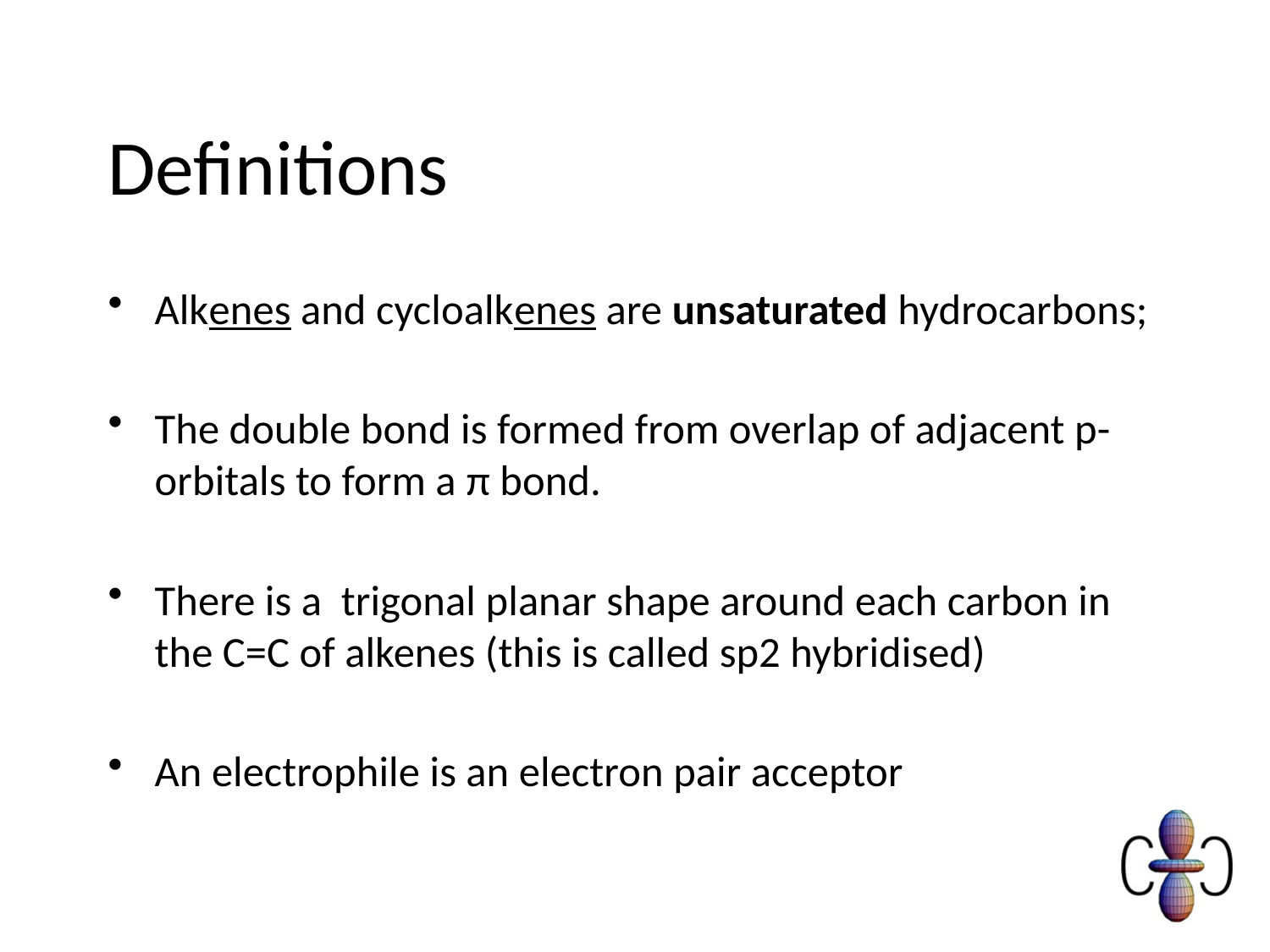

# Definitions
Alkenes and cycloalkenes are unsaturated hydrocarbons;

The double bond is formed from overlap of adjacent p-orbitals to form a π bond.

There is a  trigonal planar shape around each carbon in the C=C of alkenes (this is called sp2 hybridised)

An electrophile is an electron pair acceptor